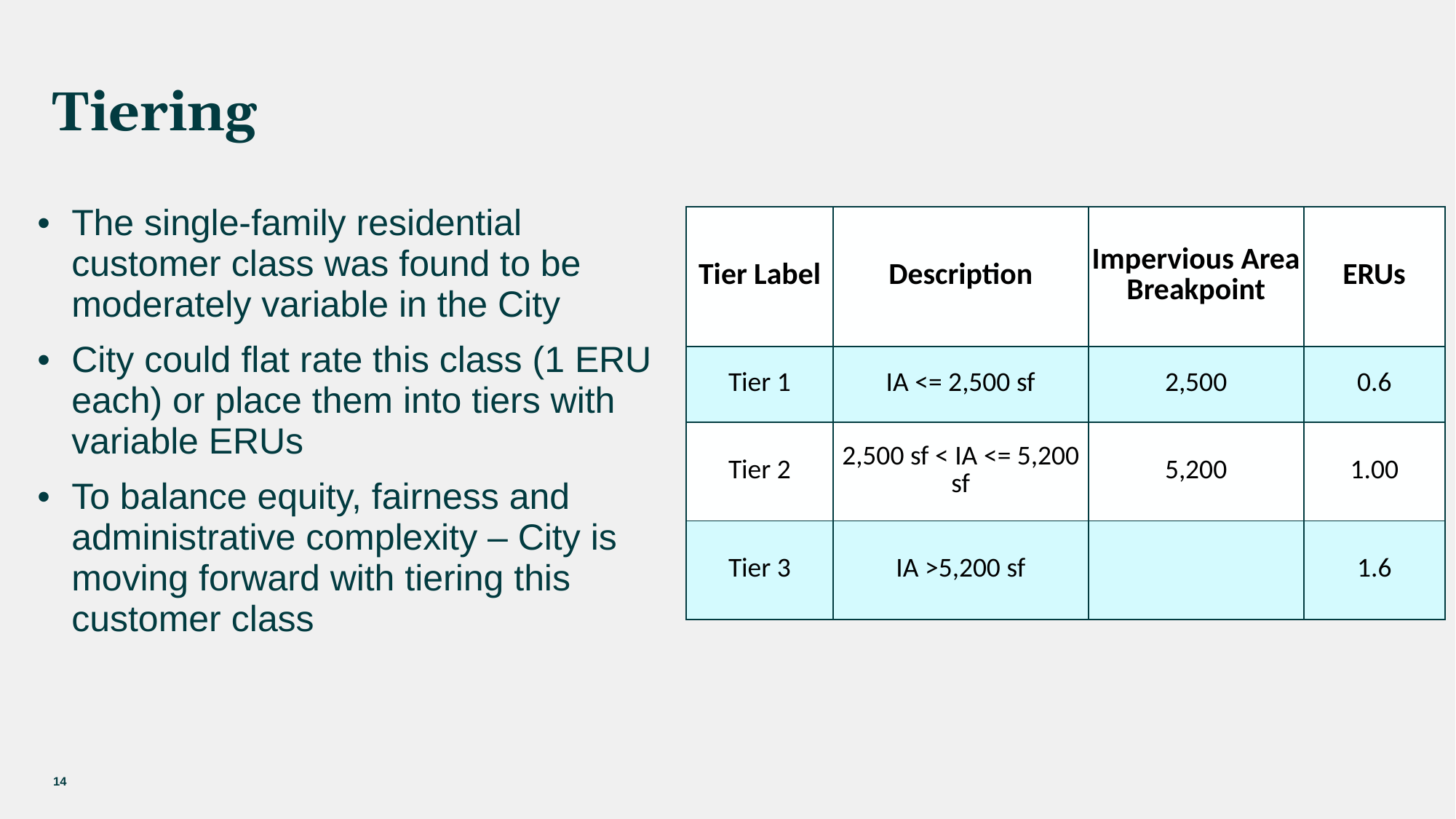

# Tiering
The single-family residential customer class was found to be moderately variable in the City
City could flat rate this class (1 ERU each) or place them into tiers with variable ERUs
To balance equity, fairness and administrative complexity – City is moving forward with tiering this customer class

| Tier Label | Description | Impervious Area Breakpoint | ERUs |
| --- | --- | --- | --- |
| Tier 1 | IA <= 2,500 sf | 2,500 | 0.6 |
| Tier 2 | 2,500 sf < IA <= 5,200 sf | 5,200 | 1.00 |
| Tier 3 | IA >5,200 sf |  | 1.6 |

14